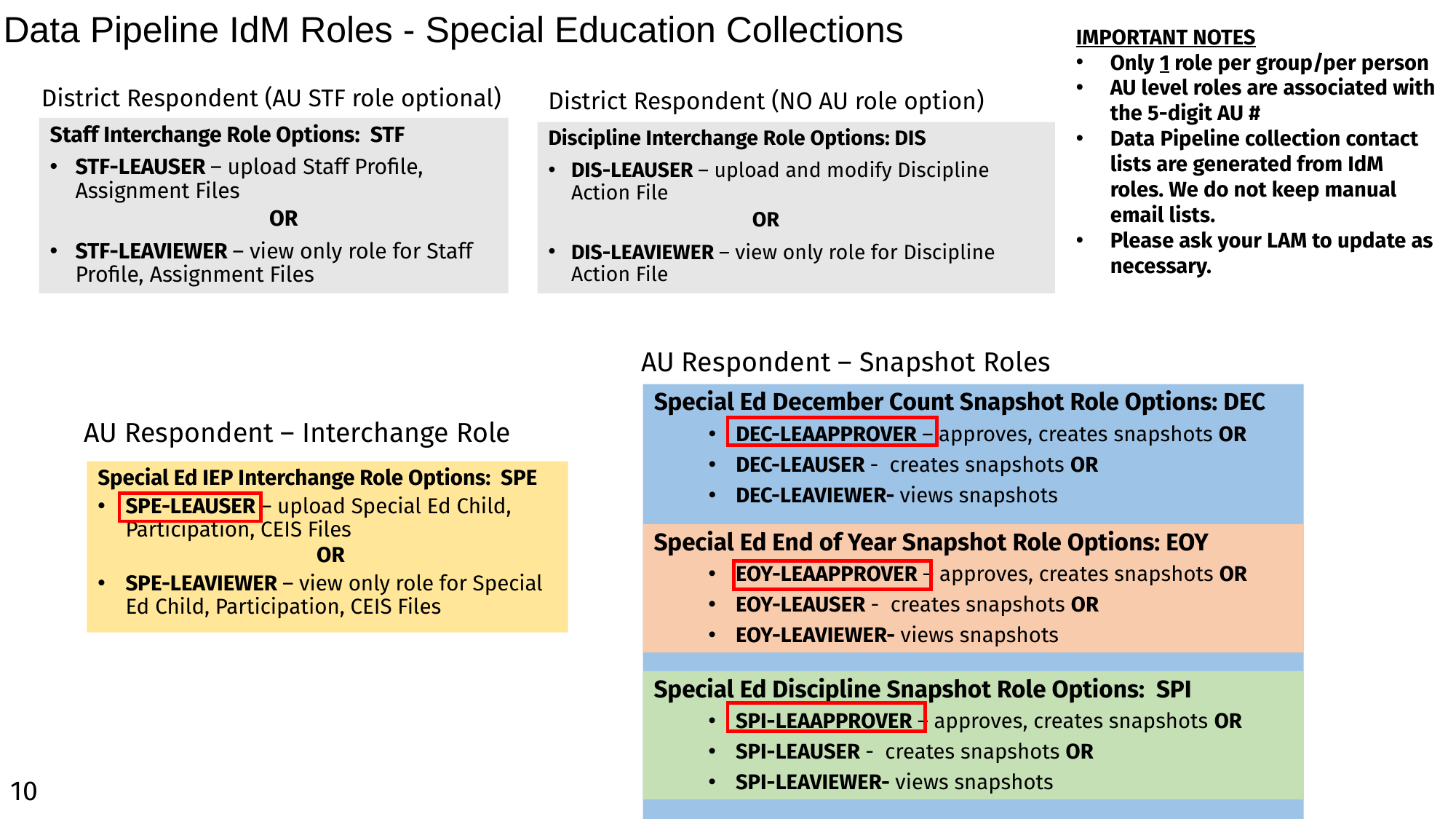

# Data Pipeline IdM Roles - Special Education Collections
IMPORTANT NOTES
Only 1 role per group/per person
AU level roles are associated with the 5-digit AU #
Data Pipeline collection contact lists are generated from IdM roles. We do not keep manual email lists.
Please ask your LAM to update as necessary.
District Respondent (AU STF role optional)
District Respondent (NO AU role option)
Staff Interchange Role Options:  STF
STF-LEAUSER – upload Staff Profile, Assignment Files
                             OR
STF-LEAVIEWER – view only role for Staff Profile, Assignment Files

Discipline Interchange Role Options: DIS
DIS-LEAUSER – upload and modify Discipline Action File
                             OR
DIS-LEAVIEWER – view only role for Discipline Action File

AU Respondent – Snapshot Roles
Special Ed December Count Snapshot Role Options: DEC
DEC-LEAAPPROVER – approves, creates snapshots OR
DEC-LEAUSER -  creates snapshots OR
DEC-LEAVIEWER- views snapshots
AU Respondent – Interchange Role

Special Ed IEP Interchange Role Options:  SPE
SPE-LEAUSER – upload Special Ed Child, Participation, CEIS Files
                             OR
SPE-LEAVIEWER – view only role for Special Ed Child, Participation, CEIS Files

Special Ed End of Year Snapshot Role Options: EOY
EOY-LEAAPPROVER – approves, creates snapshots OR
EOY-LEAUSER -  creates snapshots OR
EOY-LEAVIEWER- views snapshots

Special Ed Discipline Snapshot Role Options:  SPI
SPI-LEAAPPROVER – approves, creates snapshots OR
SPI-LEAUSER -  creates snapshots OR
SPI-LEAVIEWER- views snapshots

10